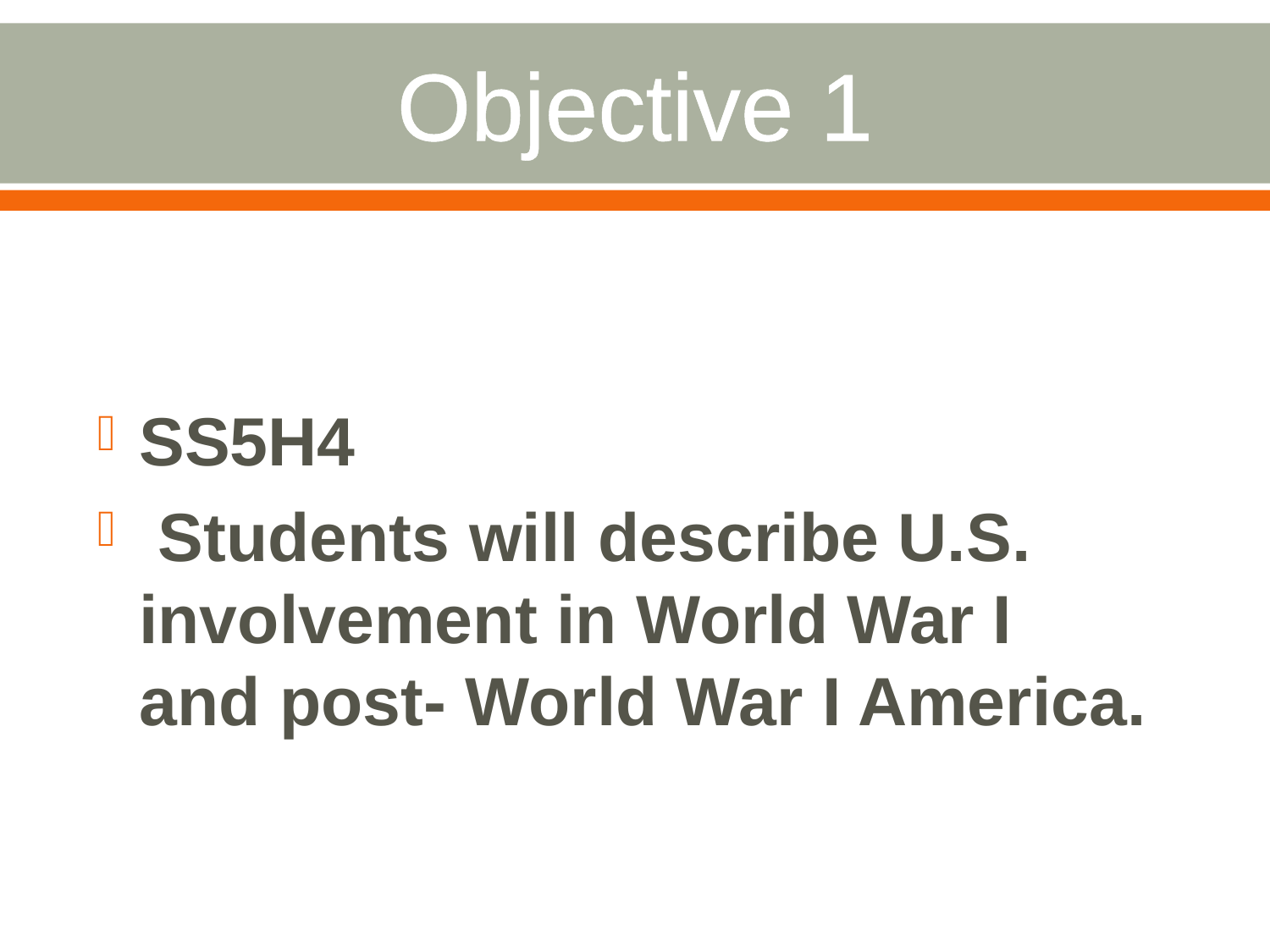

# Objective 1
SS5H4
 Students will describe U.S. involvement in World War I and post- World War I America.